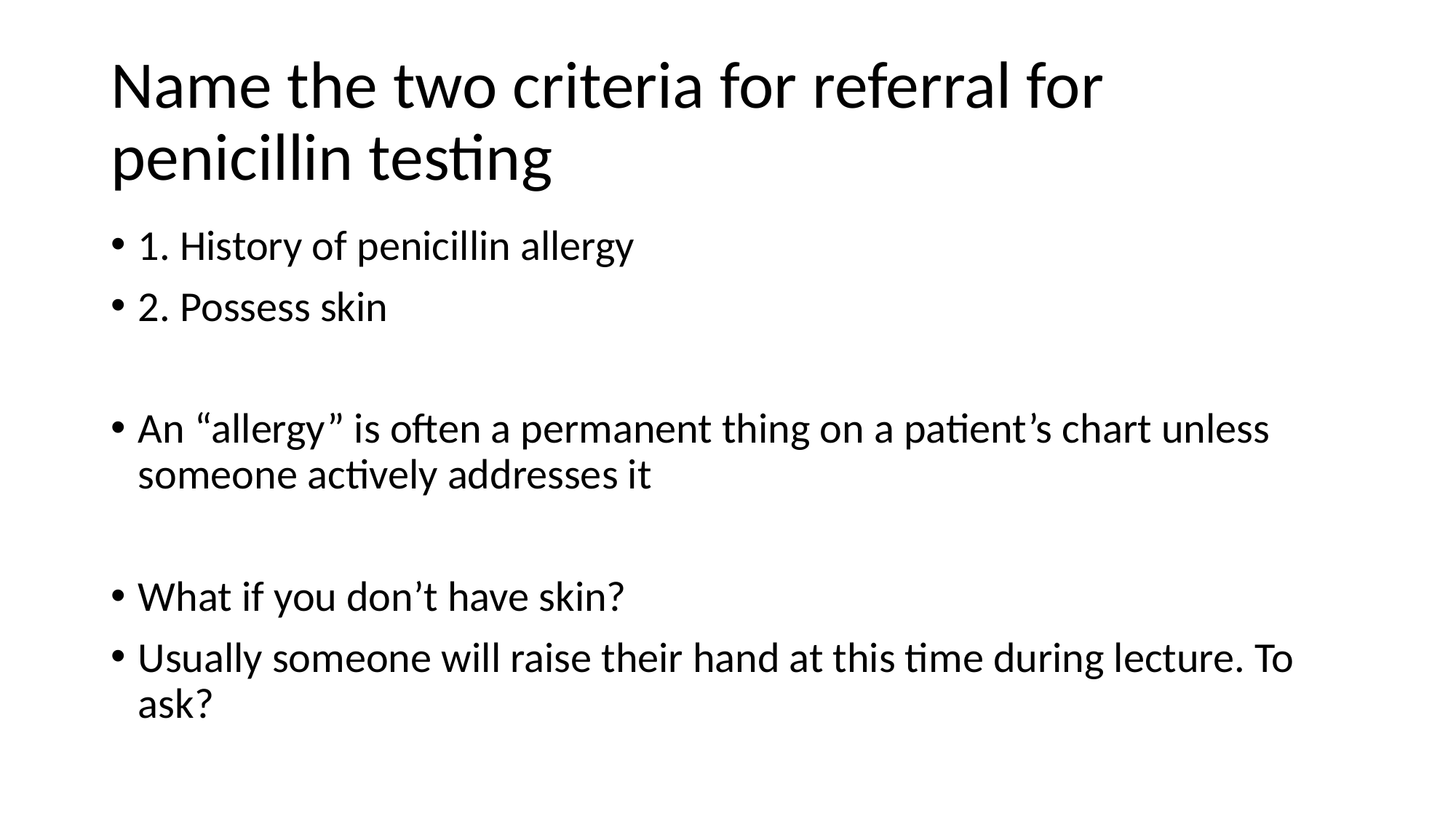

# Name the two criteria for referral for penicillin testing
1. History of penicillin allergy
2. Possess skin

An “allergy” is often a permanent thing on a patient’s chart unless someone actively addresses it

What if you don’t have skin?
Usually someone will raise their hand at this time during lecture. To ask?